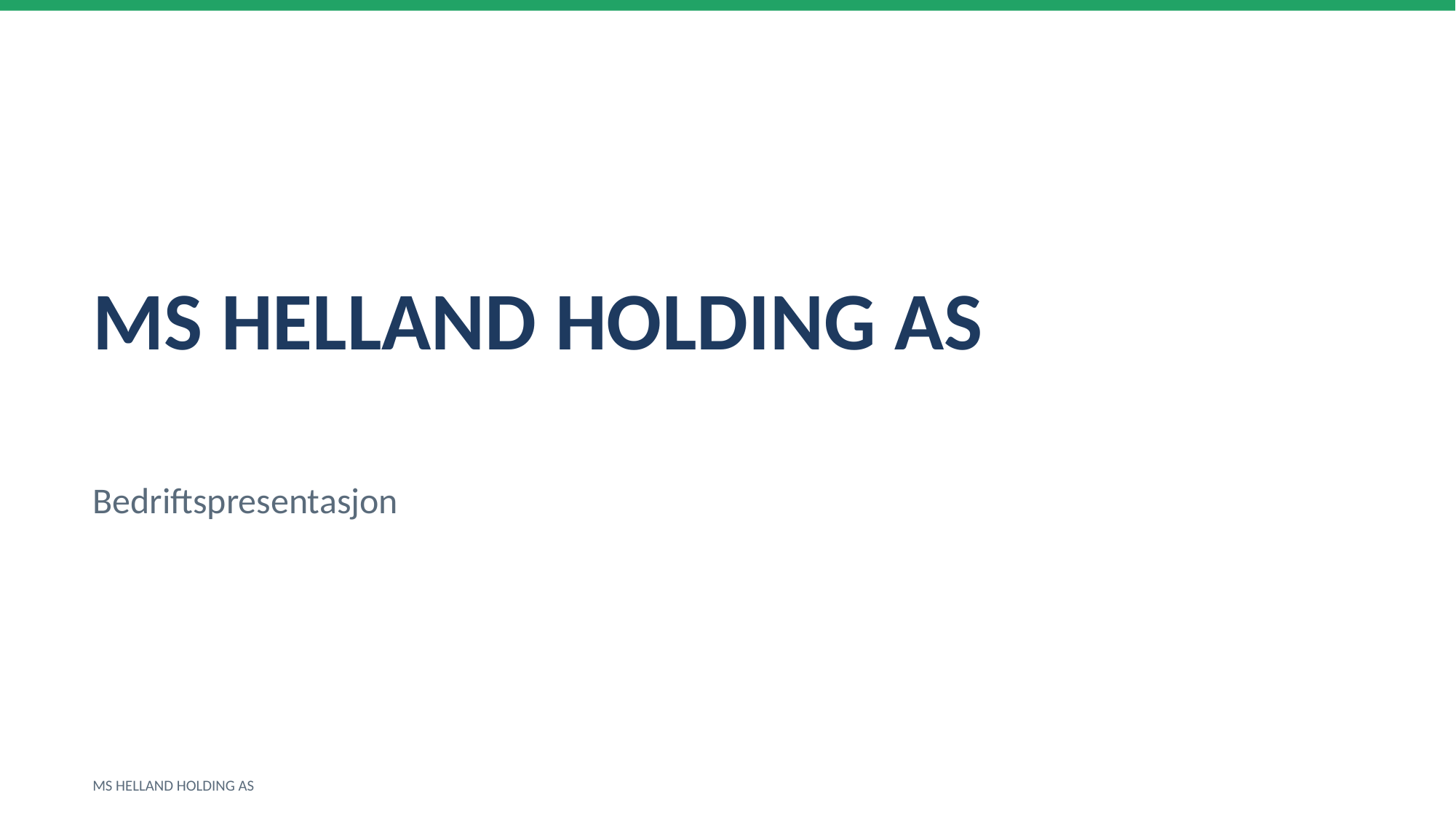

MS HELLAND HOLDING AS
Bedriftspresentasjon
MS HELLAND HOLDING AS